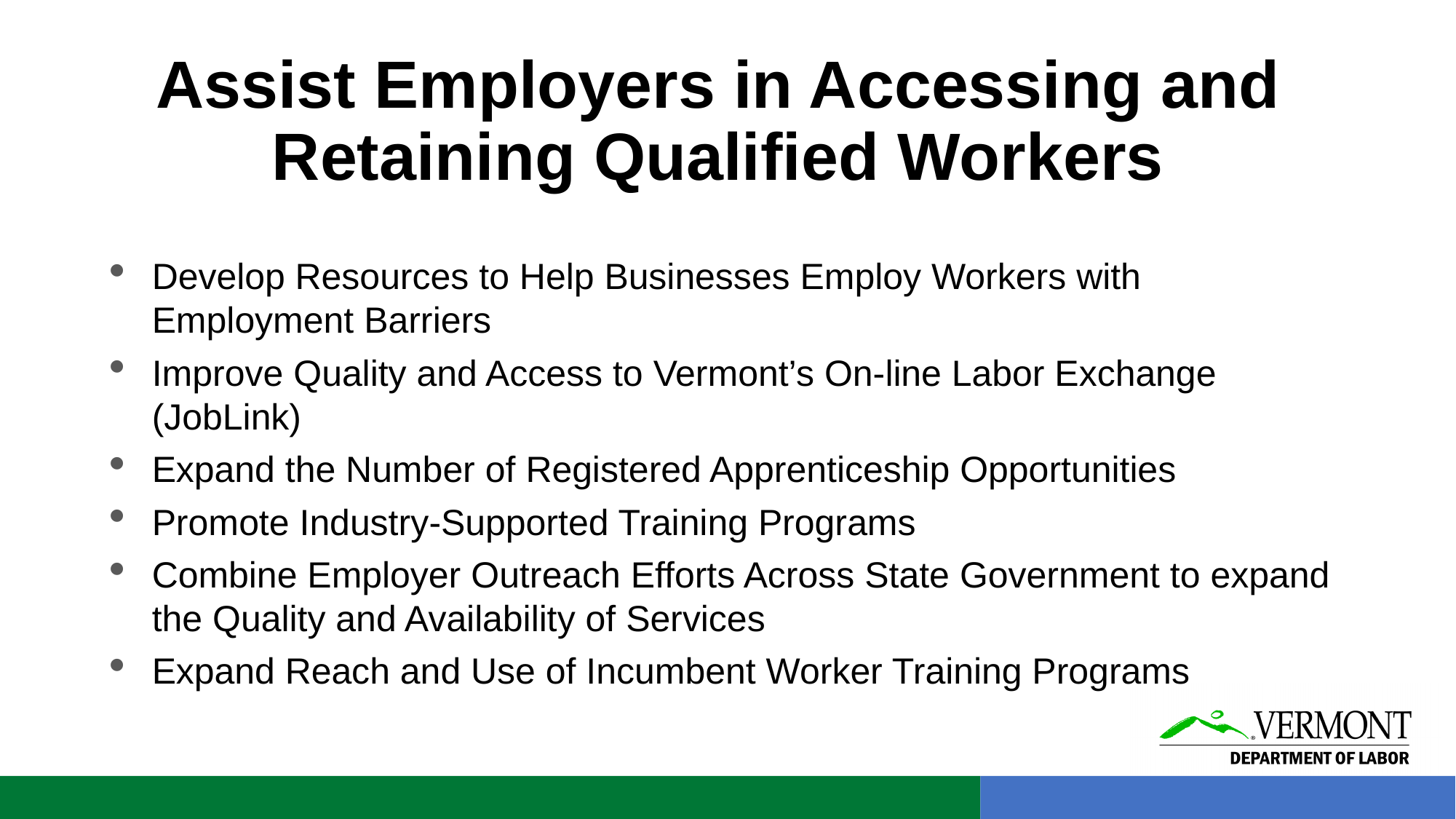

# Assist Employers in Accessing and Retaining Qualified Workers

Develop Resources to Help Businesses Employ Workers with Employment Barriers
Improve Quality and Access to Vermont’s On-line Labor Exchange (JobLink)
Expand the Number of Registered Apprenticeship Opportunities
Promote Industry-Supported Training Programs
Combine Employer Outreach Efforts Across State Government to expand the Quality and Availability of Services
Expand Reach and Use of Incumbent Worker Training Programs